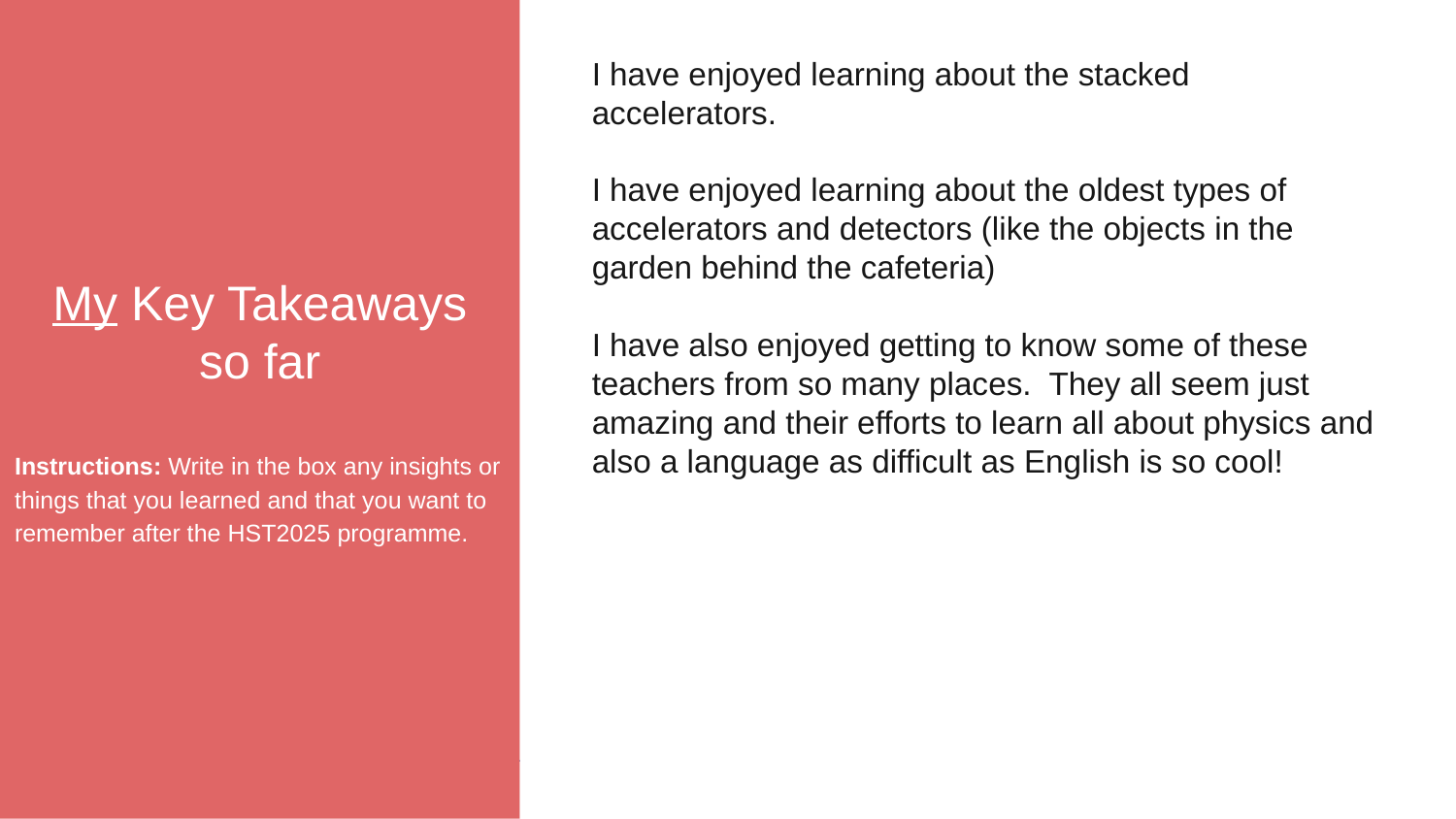

My Key Takeaways so far

Instructions: Write in the box any insights or things that you learned and that you want to remember after the HST2025 programme.

I have enjoyed learning about the stacked accelerators.

I have enjoyed learning about the oldest types of accelerators and detectors (like the objects in the garden behind the cafeteria)

I have also enjoyed getting to know some of these teachers from so many places.  They all seem just amazing and their efforts to learn all about physics and also a language as difficult as English is so cool!